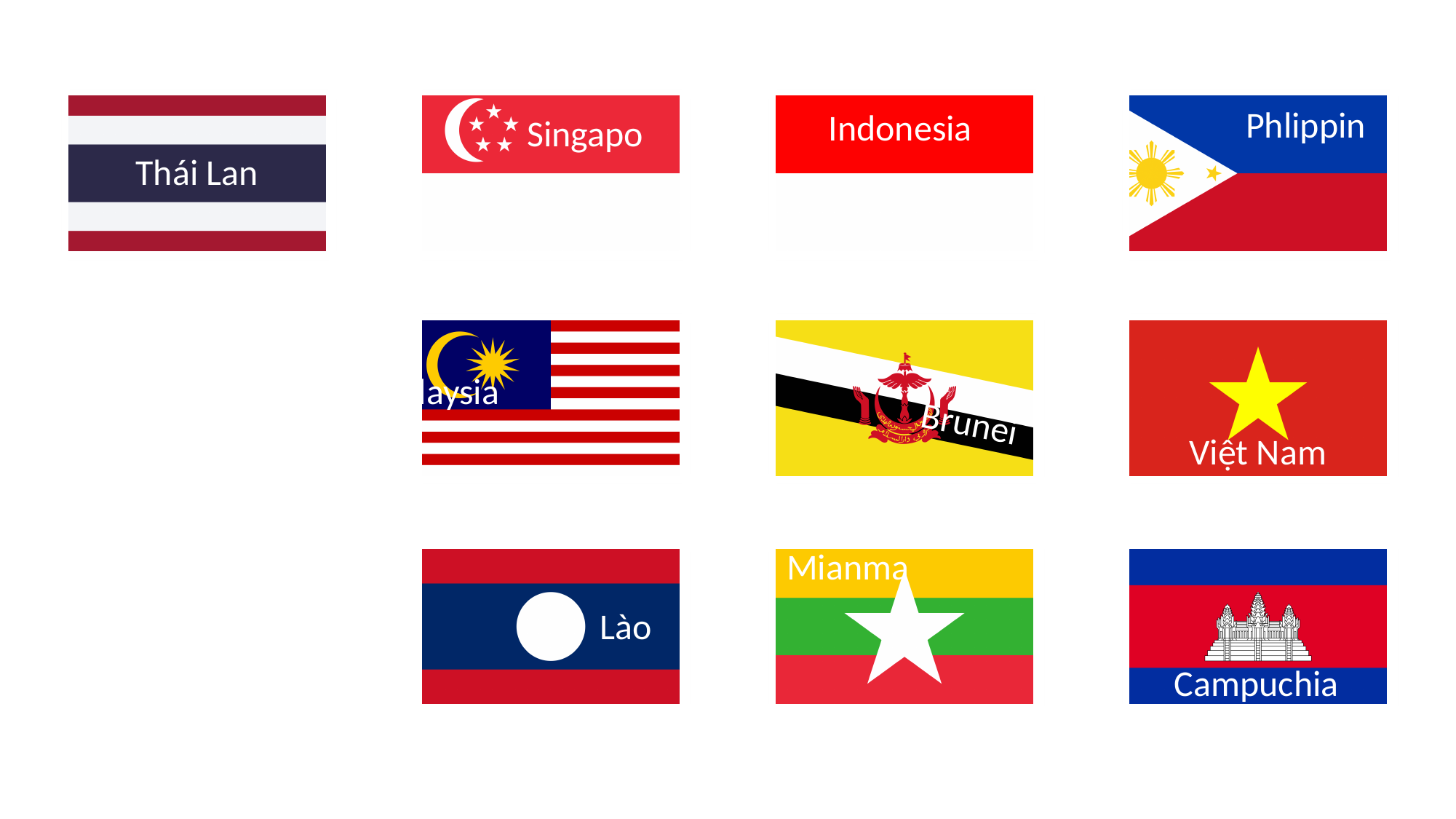

Phlippin
Indonesia
Singapo
Thái Lan
1967
1967
1967
1967

Malaysia
Brunei
Việt Nam
Từ ASEAN 5 (1967) lên ASEAN 10 (1999)
1967
1984
1995
Mianma

Lào
Campuchia
1997
1997
1999